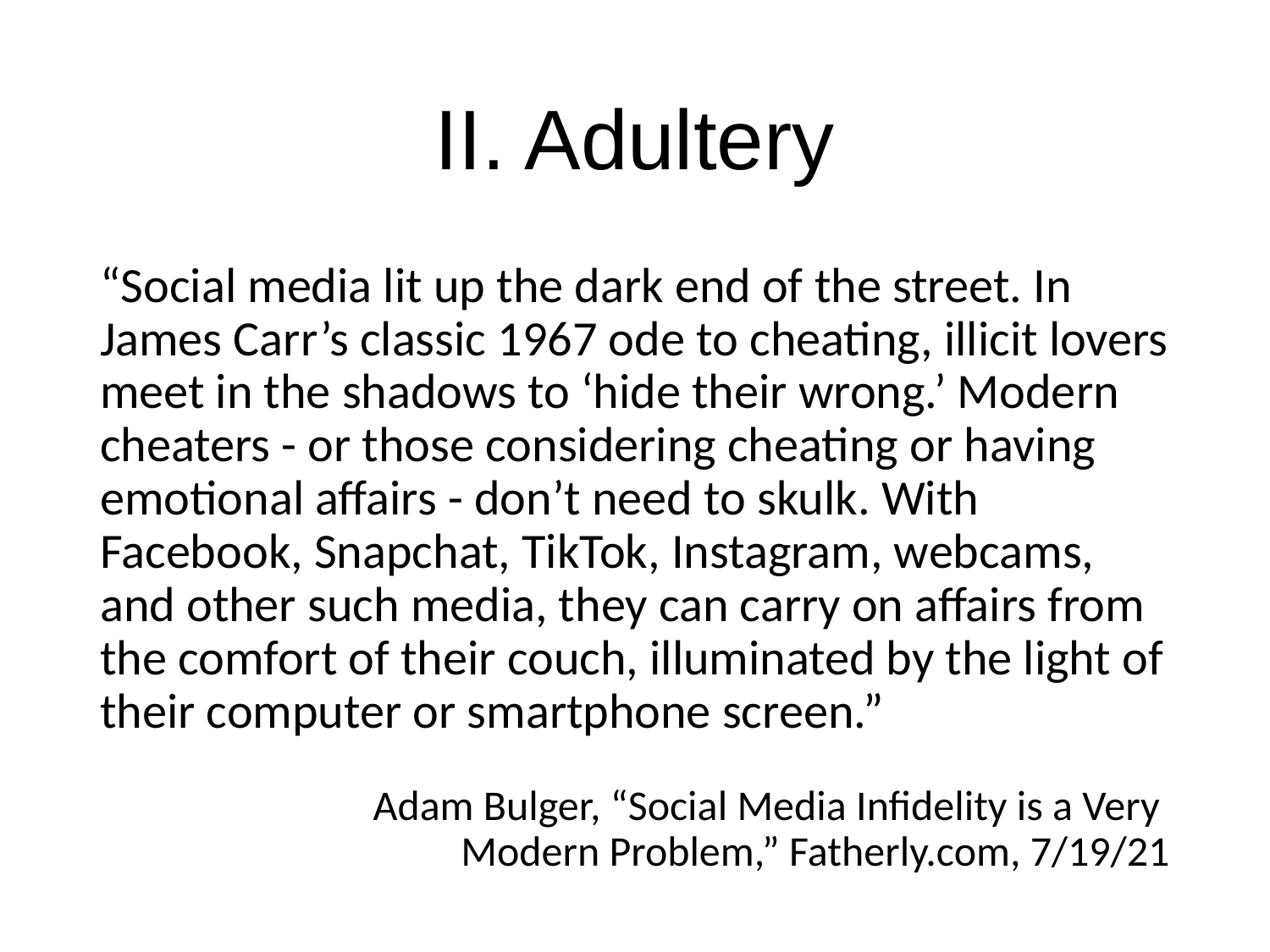

# II. Adultery
“Social media lit up the dark end of the street. In James Carr’s classic 1967 ode to cheating, illicit lovers meet in the shadows to ‘hide their wrong.’ Modern cheaters - or those considering cheating or having emotional affairs - don’t need to skulk. With Facebook, Snapchat, TikTok, Instagram, webcams, and other such media, they can carry on affairs from the comfort of their couch, illuminated by the light of their computer or smartphone screen.”

Adam Bulger, “Social Media Infidelity is a Very
Modern Problem,” Fatherly.com, 7/19/21